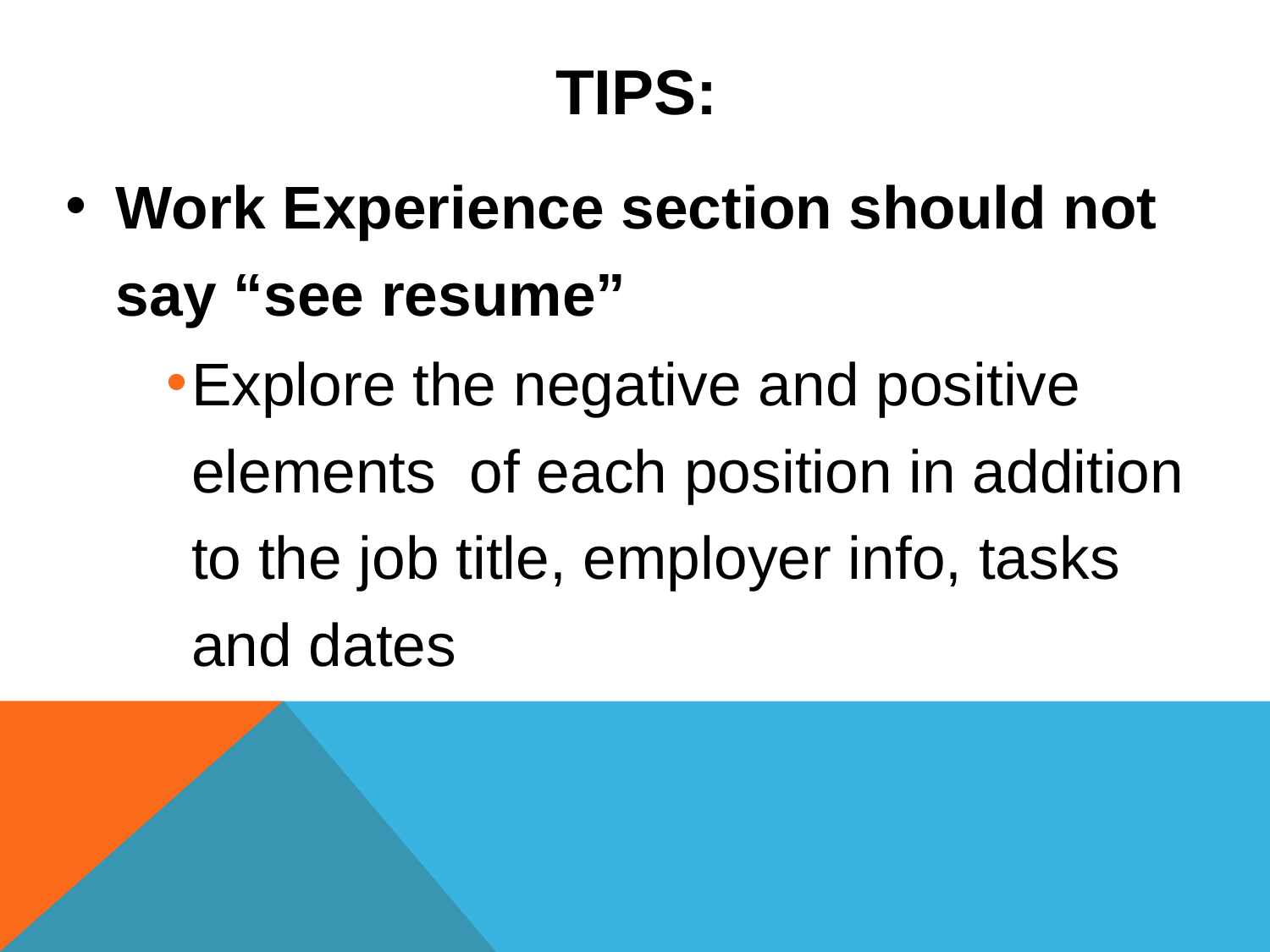

# Tips:
Work Experience section should not say “see resume”
Explore the negative and positive elements  of each position in addition to the job title, employer info, tasks and dates